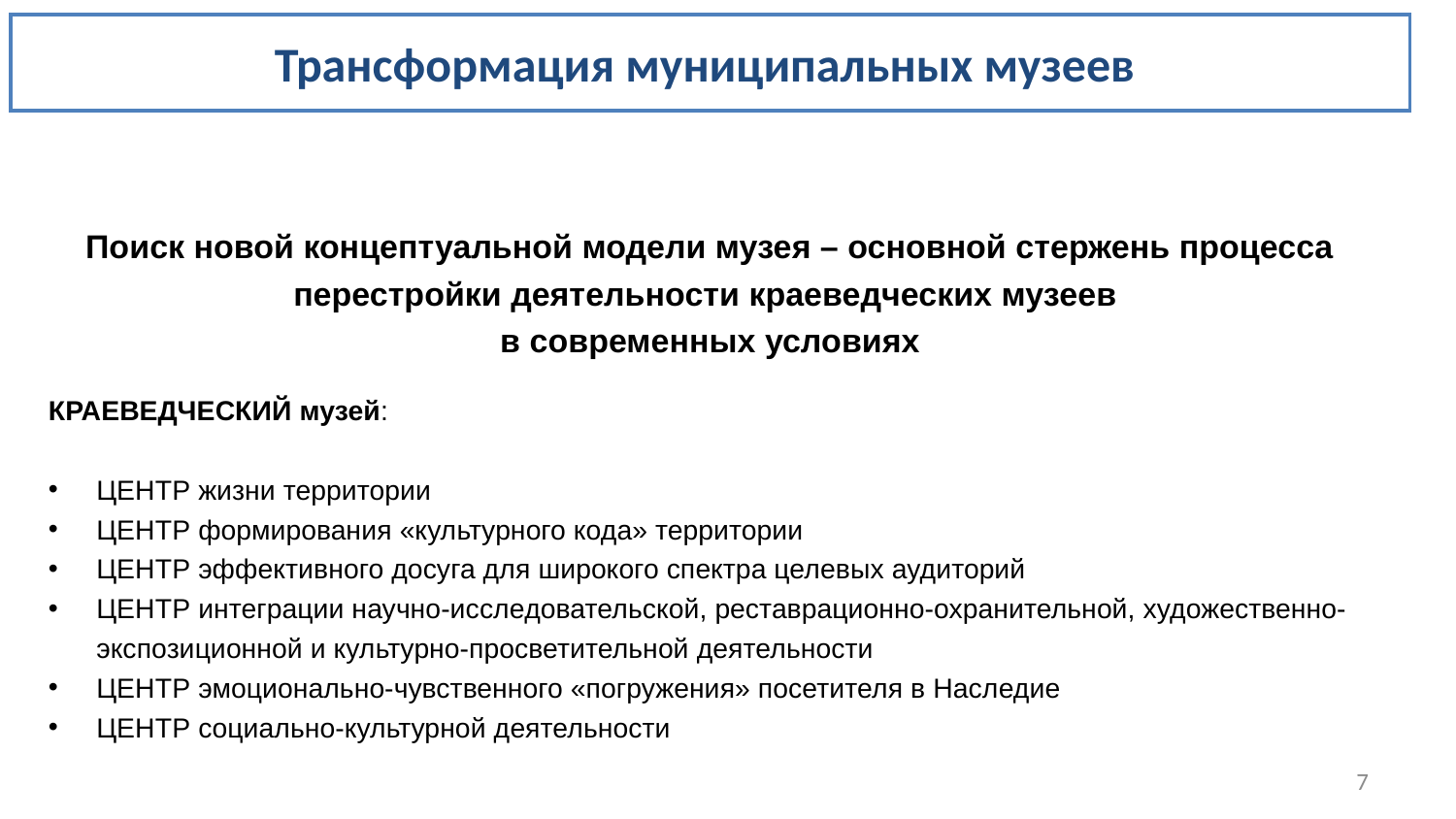

Трансформация муниципальных музеев
Поиск новой концептуальной модели музея – основной стержень процесса перестройки деятельности краеведческих музеев
в современных условиях

КРАЕВЕДЧЕСКИЙ музей:

ЦЕНТР жизни территории
ЦЕНТР формирования «культурного кода» территории
ЦЕНТР эффективного досуга для широкого спектра целевых аудиторий
ЦЕНТР интеграции научно-исследовательской, реставрационно-охранительной, художественно-экспозиционной и культурно-просветительной деятельности
ЦЕНТР эмоционально-чувственного «погружения» посетителя в Наследие
ЦЕНТР социально-культурной деятельности

7